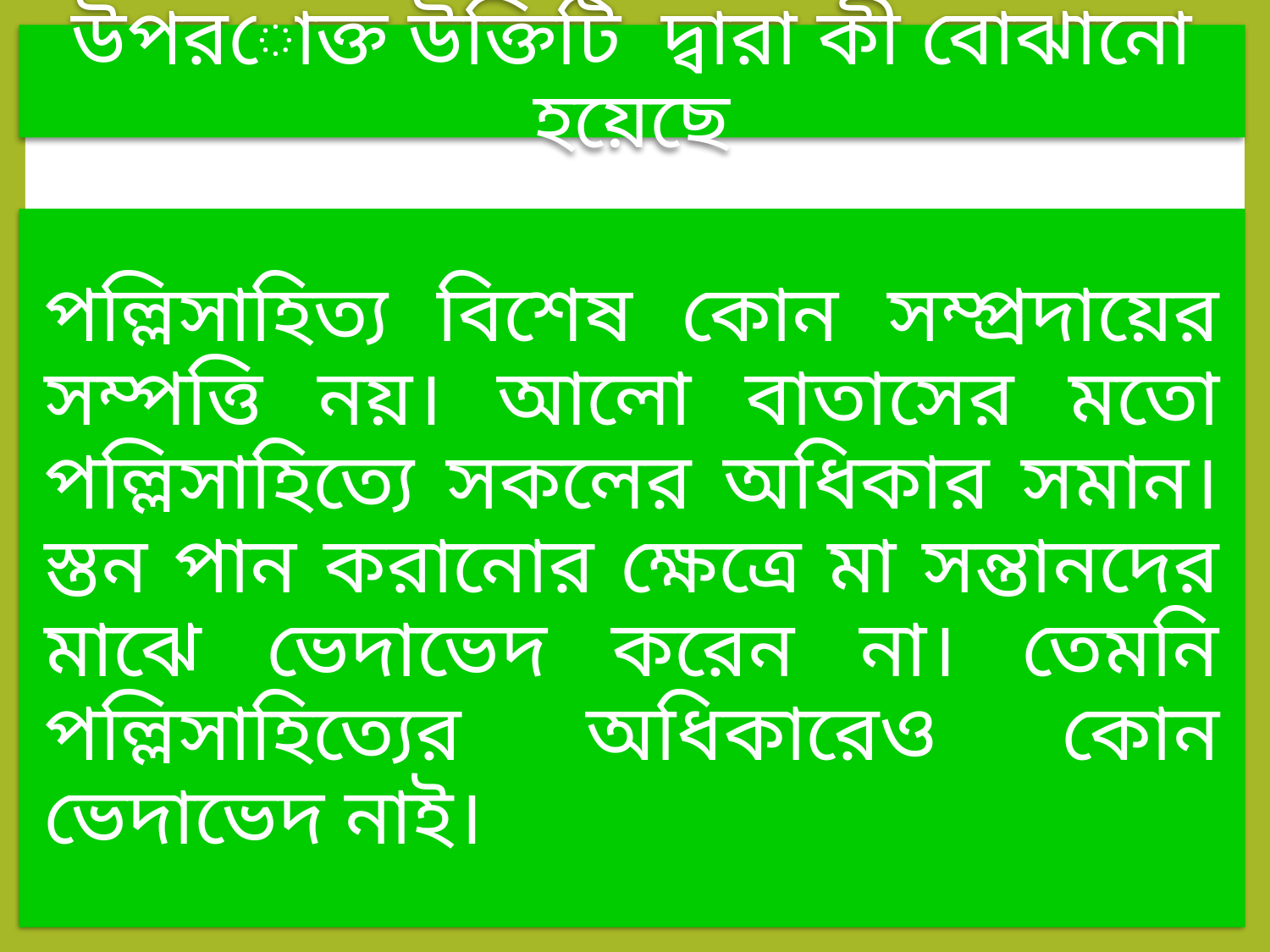

উপরোক্ত উক্তিটি  দ্বারা কী বোঝানো হয়েছে
পল্লিসাহিত্য বিশেষ কোন সম্প্রদায়ের সম্পত্তি নয়। আলো বাতাসের মতো পল্লিসাহিত্যে সকলের অধিকার সমান। স্তন পান করানোর ক্ষেত্রে মা সন্তানদের মাঝে ভেদাভেদ করেন না। তেমনি পল্লিসাহিত্যের অধিকারেও কোন ভেদাভেদ নাই।